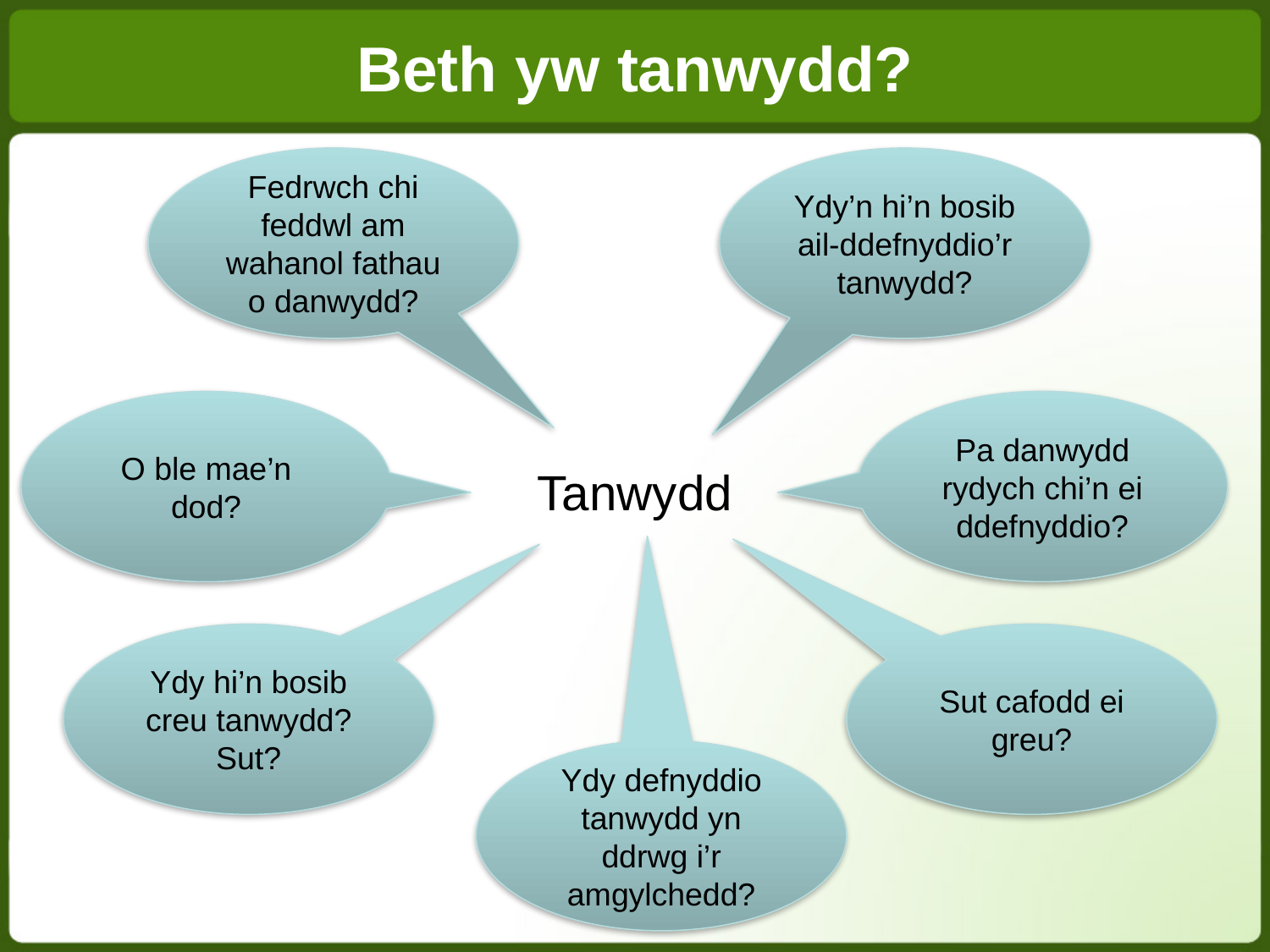

Beth yw tanwydd?
Fedrwch chi feddwl am wahanol fathau o danwydd?
Ydy’n hi’n bosib ail-ddefnyddio’r tanwydd?
O ble mae’n dod?
Pa danwydd rydych chi’n ei ddefnyddio?
Tanwydd
Ydy hi’n bosib creu tanwydd?
Sut?
Sut cafodd ei greu?
Ydy defnyddio tanwydd yn ddrwg i’r amgylchedd?